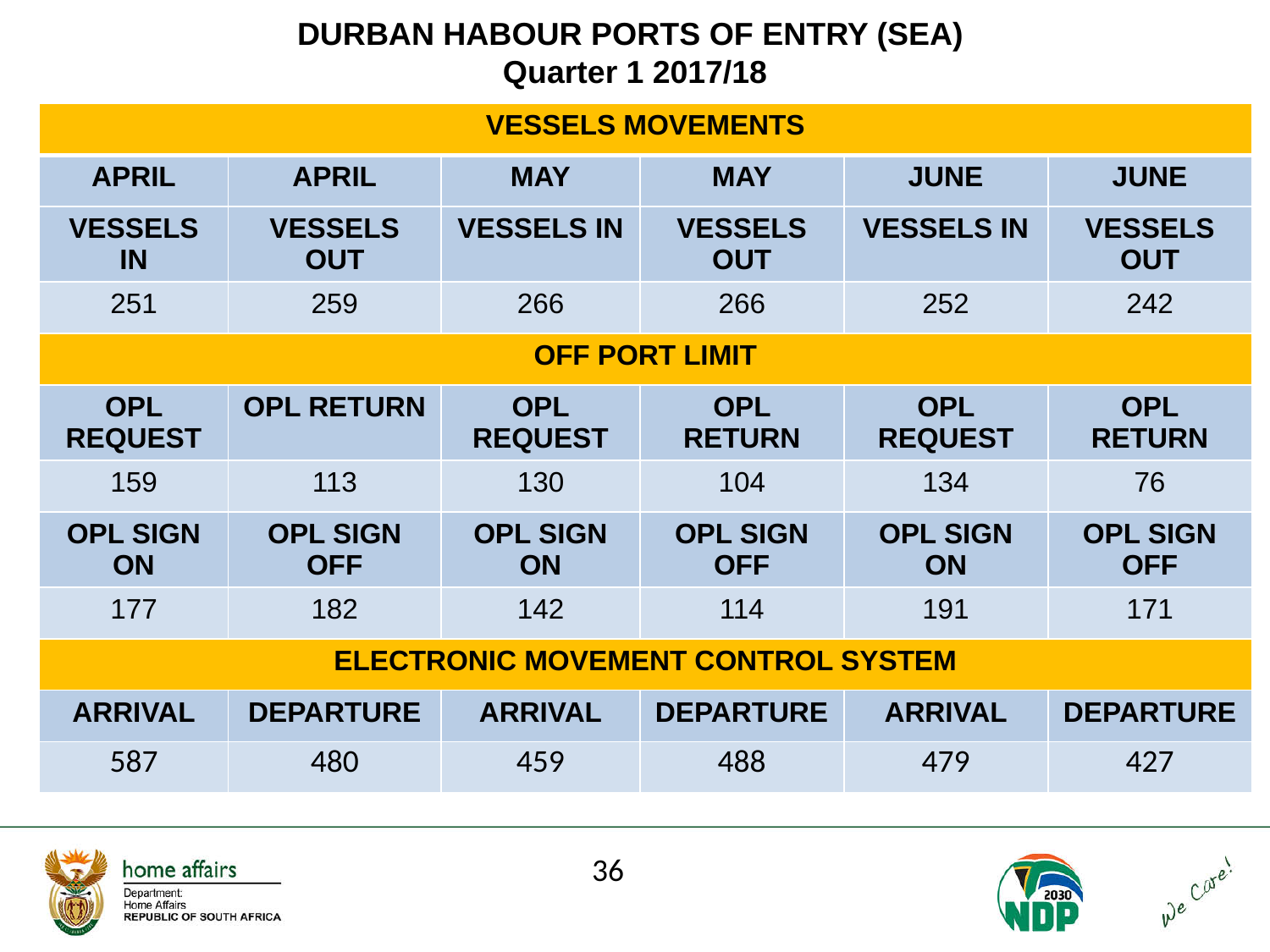

# DURBAN HABOUR PORTS OF ENTRY (SEA) Quarter 1 2017/18
| VESSELS MOVEMENTS |  |  |  |  |  |
| --- | --- | --- | --- | --- | --- |
| APRIL | APRIL | MAY | MAY | JUNE | JUNE |
| VESSELS IN | VESSELS OUT | VESSELS IN | VESSELS OUT | VESSELS IN | VESSELS OUT |
| 251 | 259 | 266 | 266 | 252 | 242 |
| OFF PORT LIMIT |  |  |  |  |  |
| OPL REQUEST | OPL RETURN | OPL REQUEST | OPL RETURN | OPL REQUEST | OPL RETURN |
| 159 | 113 | 130 | 104 | 134 | 76 |
| OPL SIGN ON | OPL SIGN OFF | OPL SIGN ON | OPL SIGN OFF | OPL SIGN ON | OPL SIGN OFF |
| 177 | 182 | 142 | 114 | 191 | 171 |
| ELECTRONIC MOVEMENT CONTROL SYSTEM |  |  |  |  |  |
| ARRIVAL | DEPARTURE | ARRIVAL | DEPARTURE | ARRIVAL | DEPARTURE |
| 587 | 480 | 459 | 488 | 479 | 427 |
36